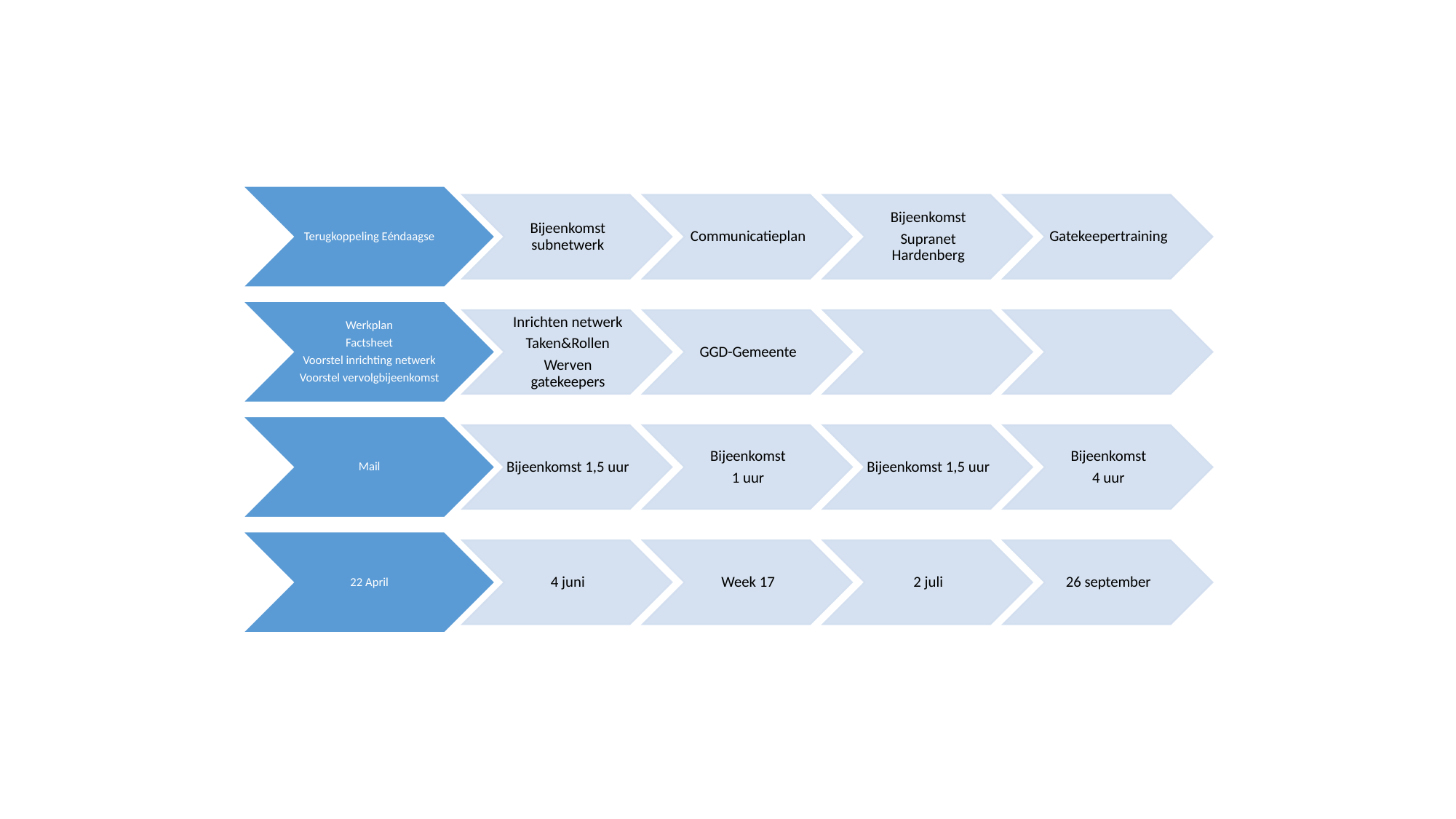

Terugkoppeling Eéndaagse
Bijeenkomst subnetwerk
Communicatieplan
Bijeenkomst
Supranet Hardenberg
Gatekeepertraining
Werkplan
Factsheet
Voorstel inrichting netwerk
Voorstel vervolgbijeenkomst
Inrichten netwerk
Taken&Rollen
Werven gatekeepers
GGD-Gemeente

Mail
Bijeenkomst 1,5 uur
Bijeenkomst
1 uur
Bijeenkomst 1,5 uur
Bijeenkomst
4 uur
22 April
4 juni
Week 17
2 juli
26 september